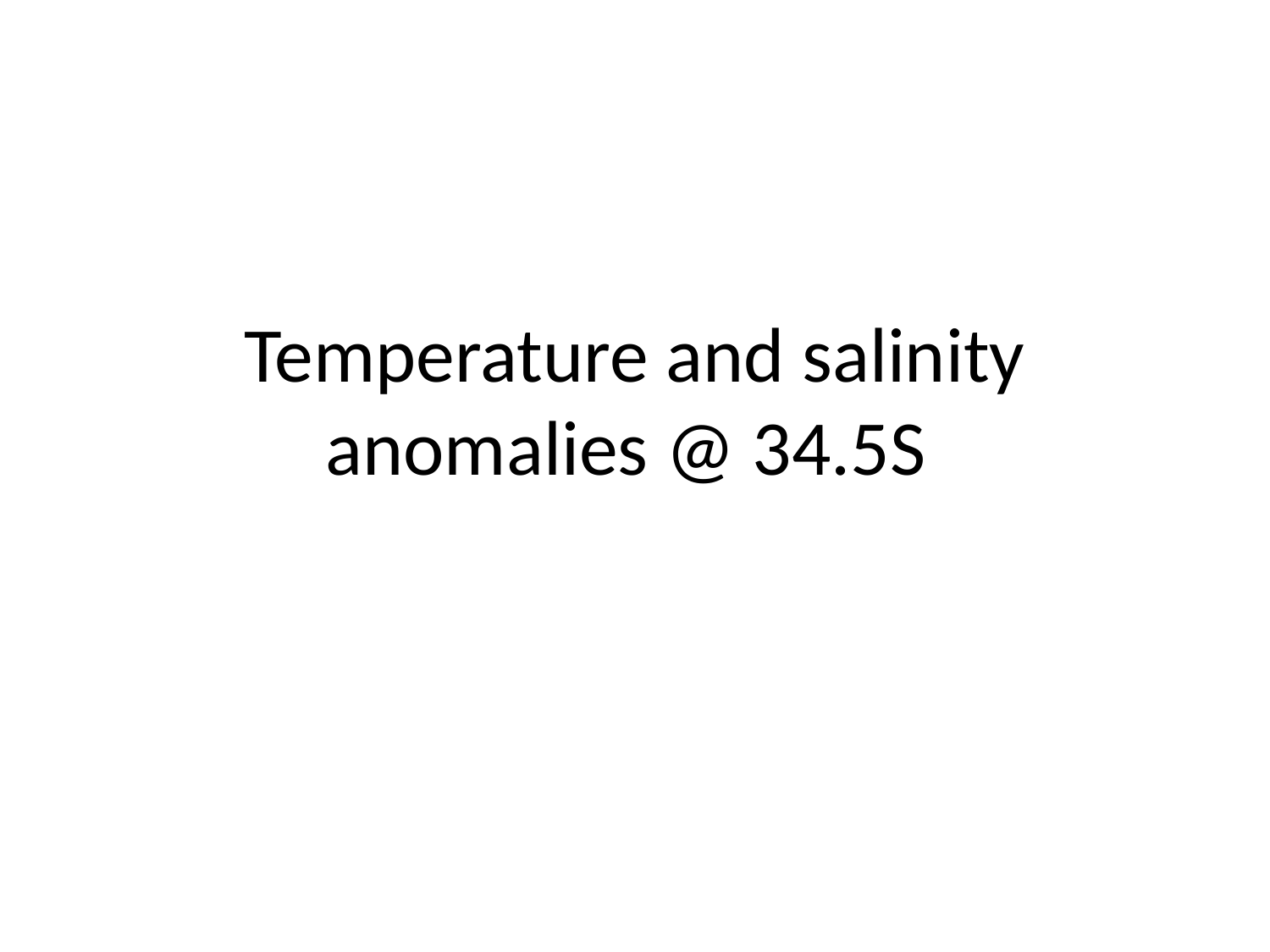

# Temperature and salinity anomalies @ 34.5S